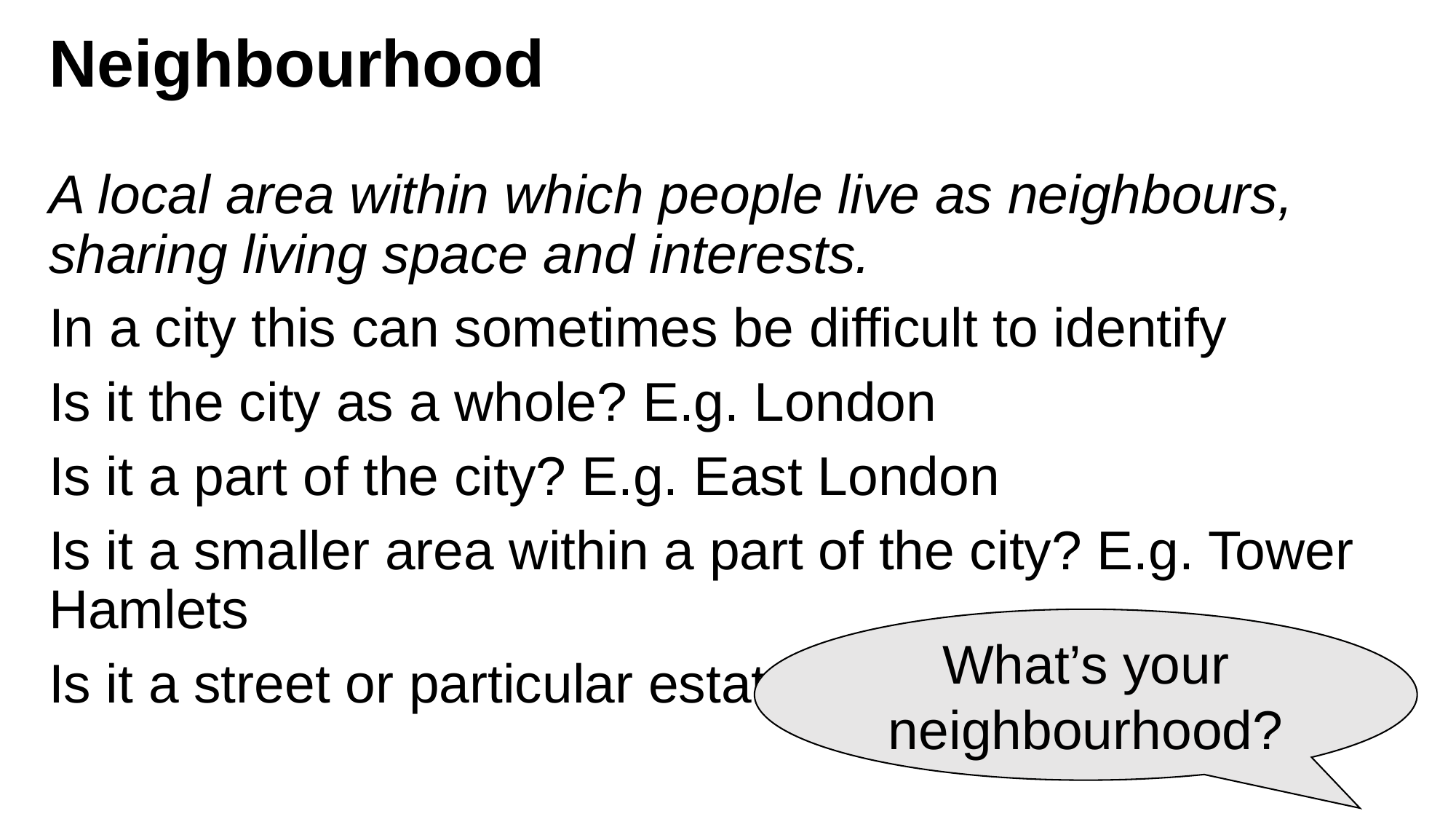

# Neighbourhood
A local area within which people live as neighbours, sharing living space and interests.
In a city this can sometimes be difficult to identify
Is it the city as a whole? E.g. London
Is it a part of the city? E.g. East London
Is it a smaller area within a part of the city? E.g. Tower Hamlets
Is it a street or particular estate?
What’s your neighbourhood?